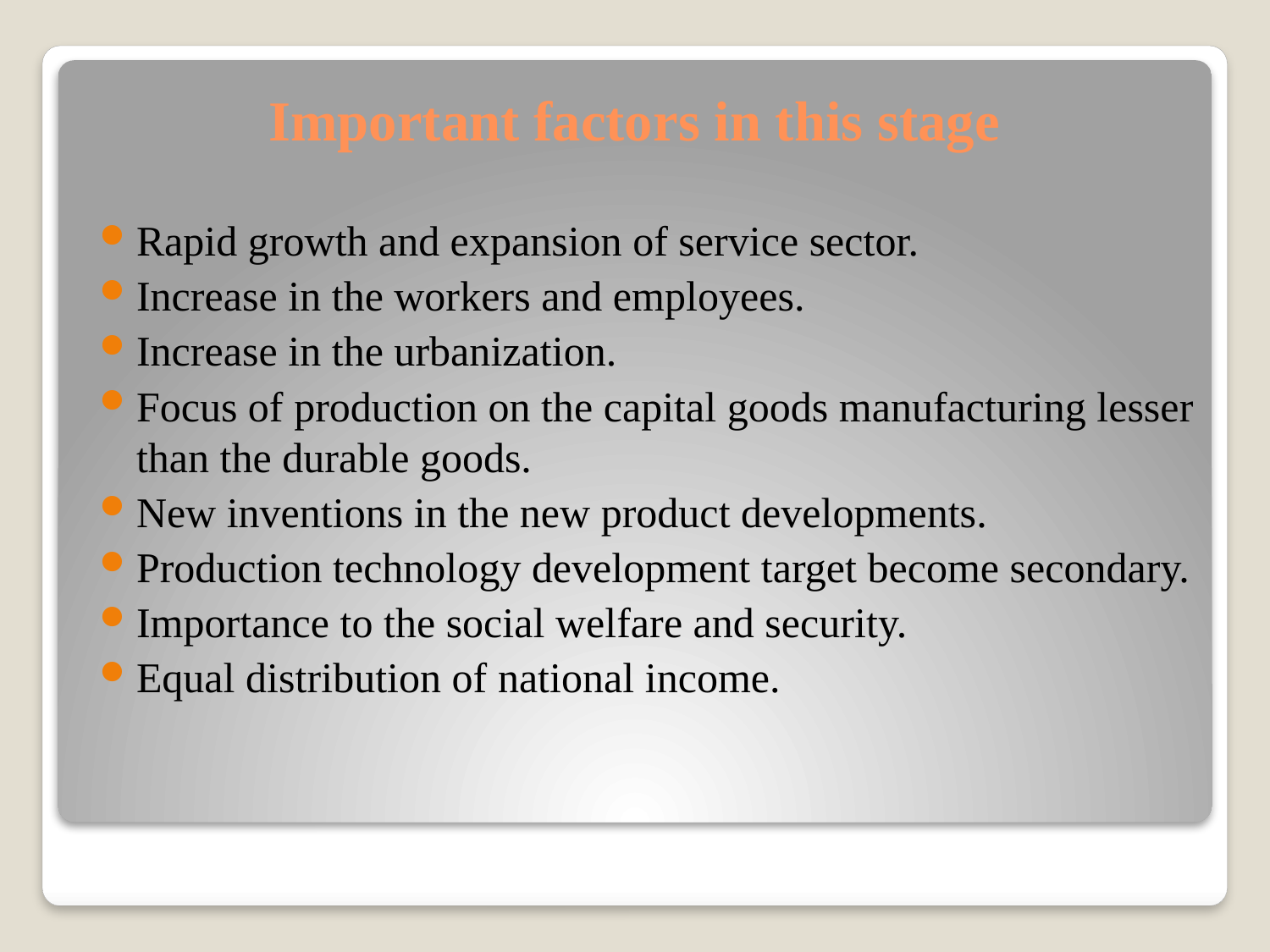

# Important factors in this stage
Rapid growth and expansion of service sector.
Increase in the workers and employees.
Increase in the urbanization.
Focus of production on the capital goods manufacturing lesser than the durable goods.
New inventions in the new product developments.
Production technology development target become secondary.
Importance to the social welfare and security.
Equal distribution of national income.